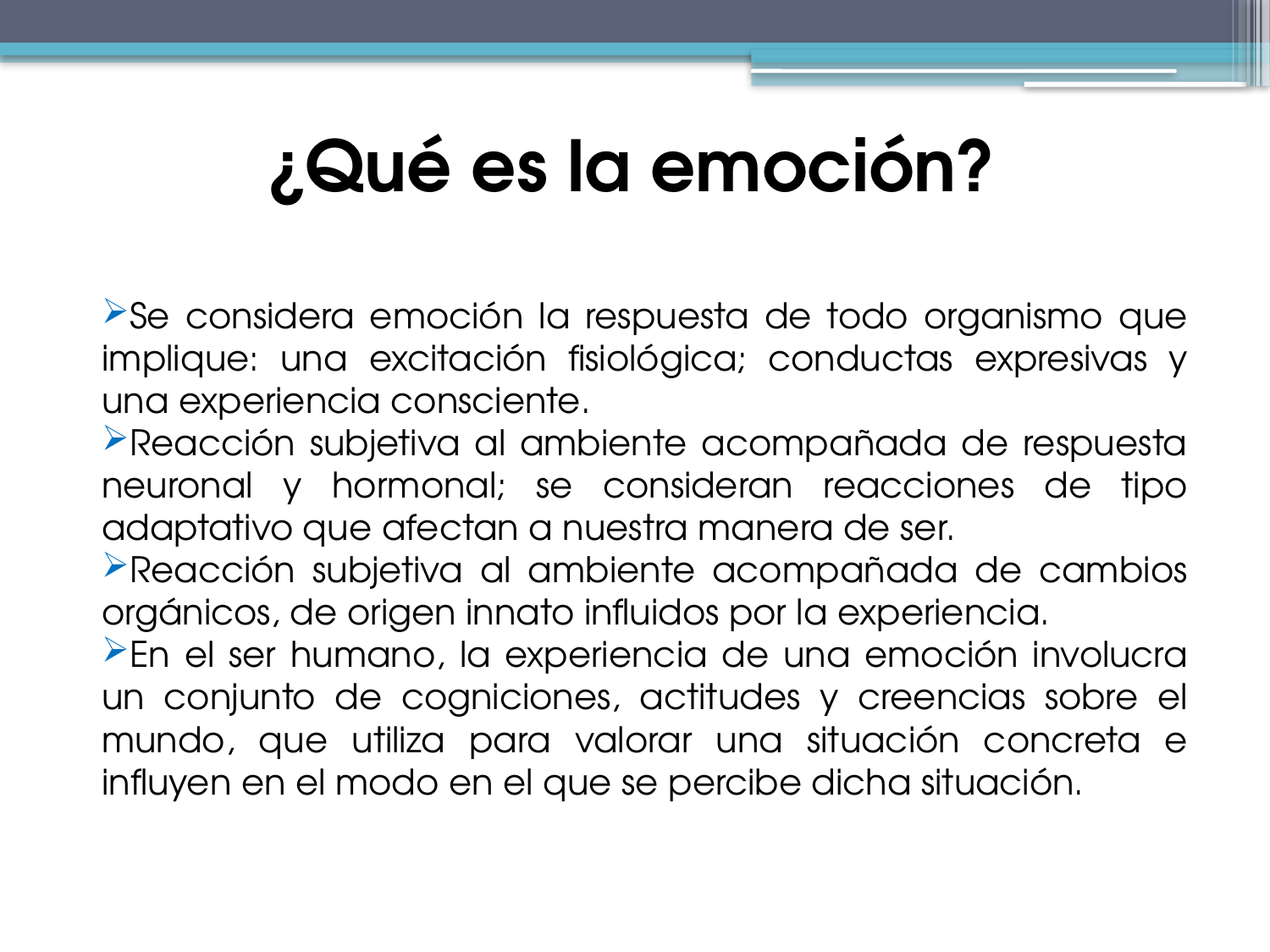

# ¿Qué es la emoción?
Se considera emoción la respuesta de todo organismo que implique: una excitación fisiológica; conductas expresivas y una experiencia consciente.
Reacción subjetiva al ambiente acompañada de respuesta neuronal y hormonal; se consideran reacciones de tipo adaptativo que afectan a nuestra manera de ser.
Reacción subjetiva al ambiente acompañada de cambios orgánicos, de origen innato influidos por la experiencia.
En el ser humano, la experiencia de una emoción involucra un conjunto de cogniciones, actitudes y creencias sobre el mundo, que utiliza para valorar una situación concreta e influyen en el modo en el que se percibe dicha situación.